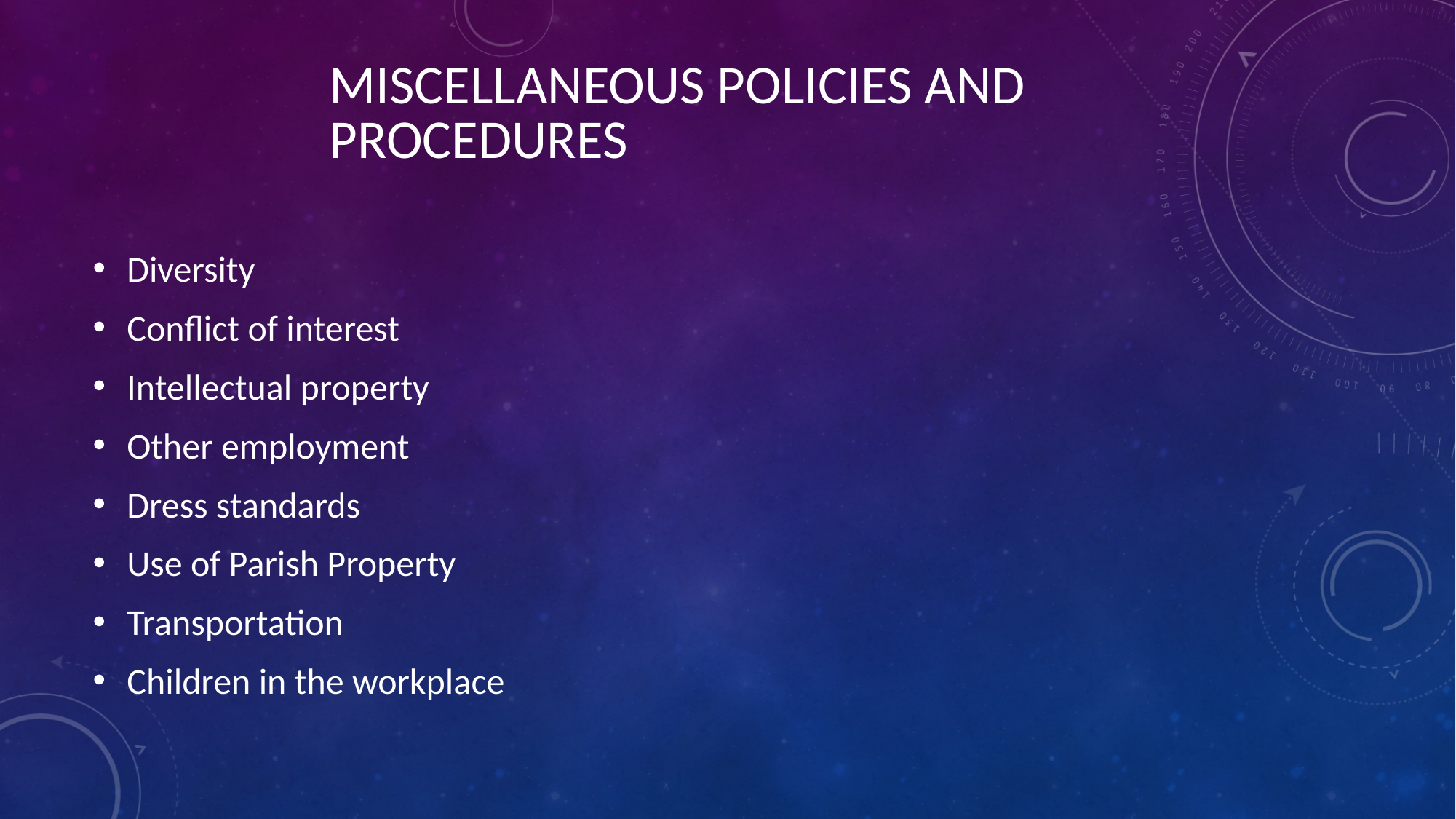

# MISCELLANEOUS POLICIES AND PROCEDURES
Diversity
Conflict of interest
Intellectual property
Other employment
Dress standards
Use of Parish Property
Transportation
Children in the workplace